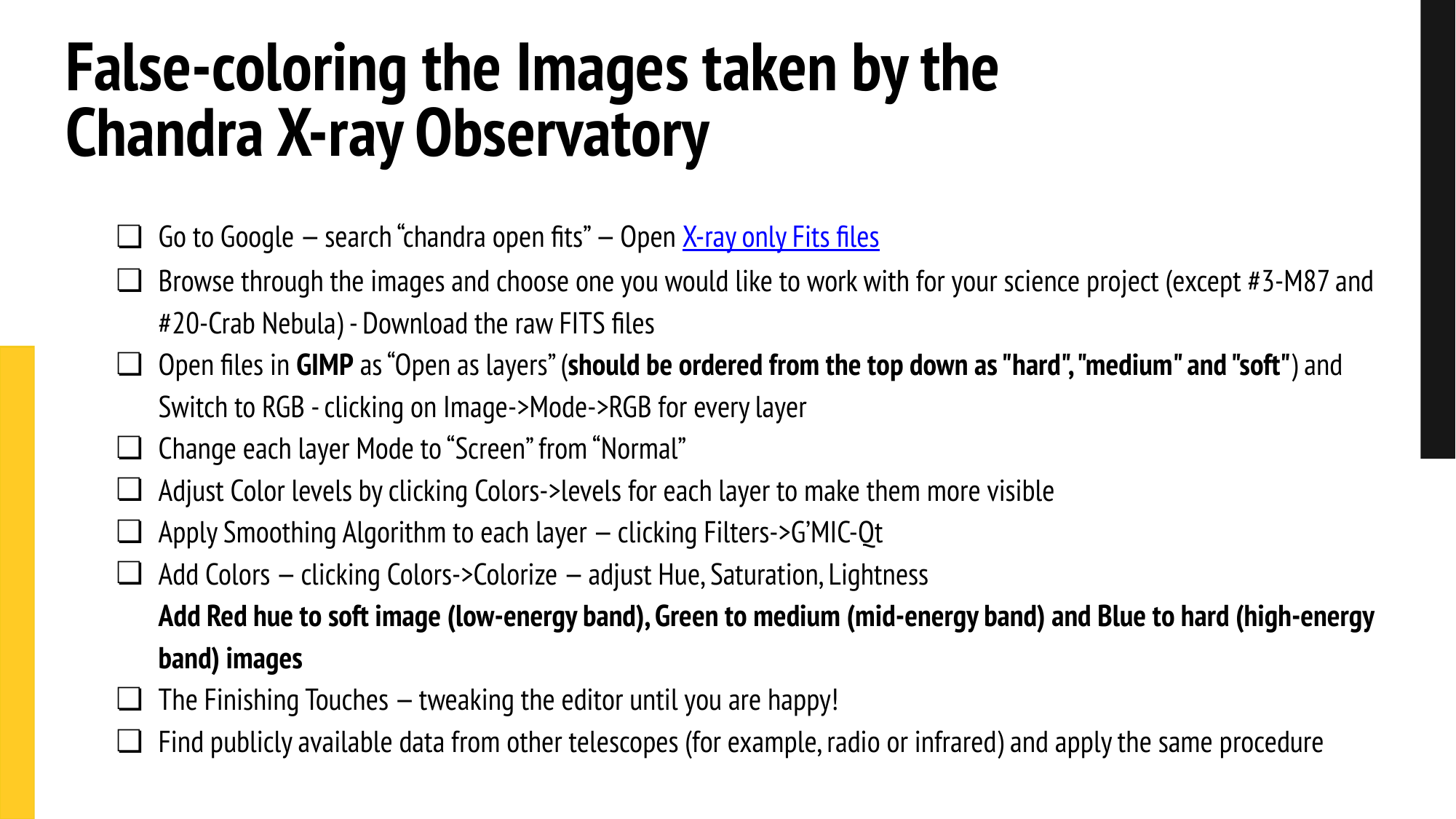

False-coloring the Images taken by the Chandra X-ray Observatory
Go to Google — search “chandra open fits” — Open X-ray only Fits files
Browse through the images and choose one you would like to work with for your science project (except #3-M87 and #20-Crab Nebula) - Download the raw FITS files
Open files in GIMP as “Open as layers” (should be ordered from the top down as "hard", "medium" and "soft") and Switch to RGB - clicking on Image->Mode->RGB for every layer
Change each layer Mode to “Screen” from “Normal”
Adjust Color levels by clicking Colors->levels for each layer to make them more visible
Apply Smoothing Algorithm to each layer — clicking Filters->G’MIC-Qt
Add Colors — clicking Colors->Colorize — adjust Hue, Saturation, Lightness
Add Red hue to soft image (low-energy band), Green to medium (mid-energy band) and Blue to hard (high-energy band) images
The Finishing Touches — tweaking the editor until you are happy!
Find publicly available data from other telescopes (for example, radio or infrared) and apply the same procedure